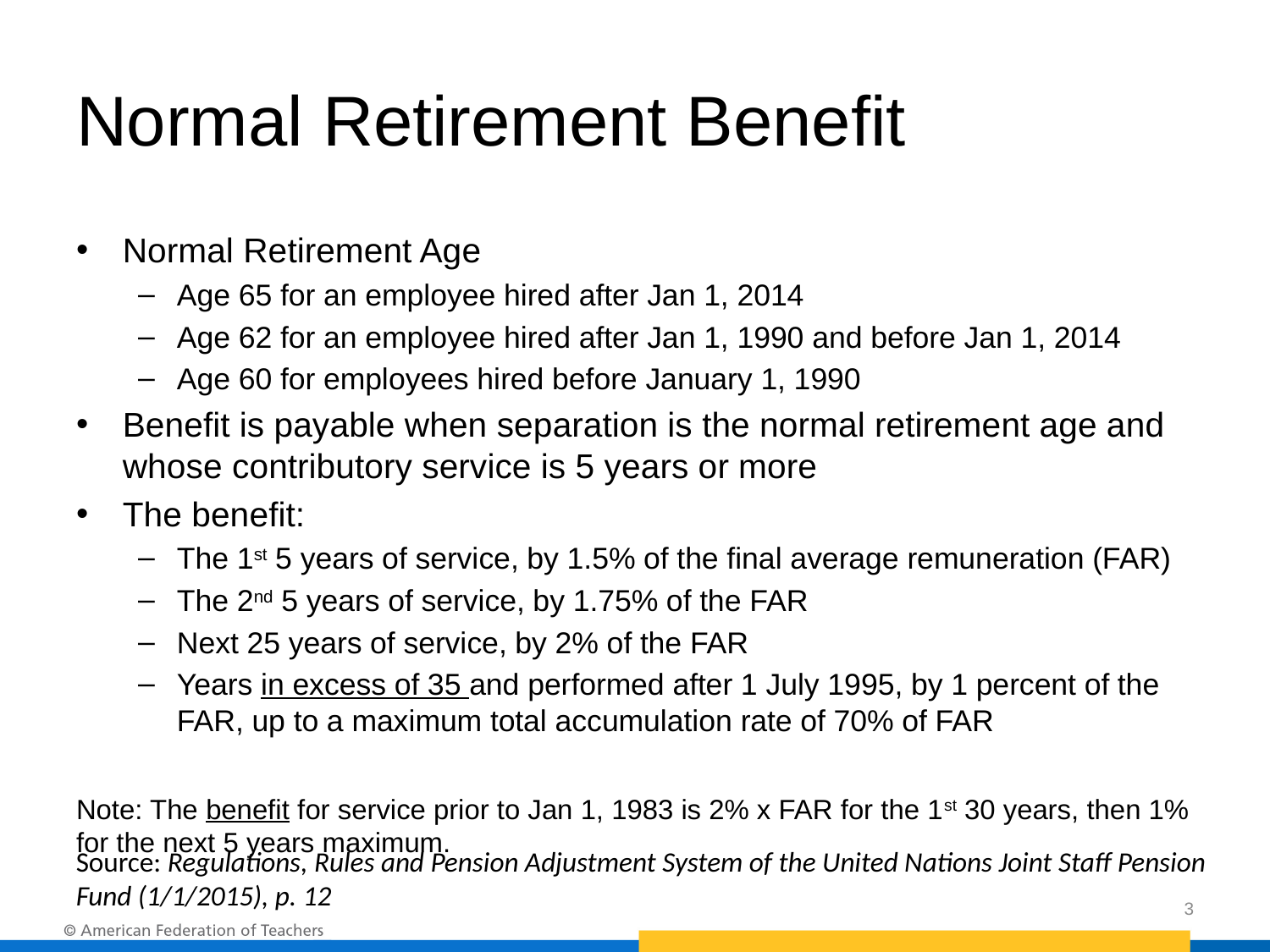

# Normal Retirement Benefit
Normal Retirement Age
Age 65 for an employee hired after Jan 1, 2014
Age 62 for an employee hired after Jan 1, 1990 and before Jan 1, 2014
Age 60 for employees hired before January 1, 1990
Benefit is payable when separation is the normal retirement age and whose contributory service is 5 years or more
The benefit:
The 1st 5 years of service, by 1.5% of the final average remuneration (FAR)
The 2nd 5 years of service, by 1.75% of the FAR
Next 25 years of service, by 2% of the FAR
Years in excess of 35 and performed after 1 July 1995, by 1 percent of the FAR, up to a maximum total accumulation rate of 70% of FAR

Note: The benefit for service prior to Jan 1, 1983 is 2% x FAR for the 1st 30 years, then 1% for the next 5 years maximum.
Source: Regulations, Rules and Pension Adjustment System of the United Nations Joint Staff Pension Fund (1/1/2015), p. 12
3